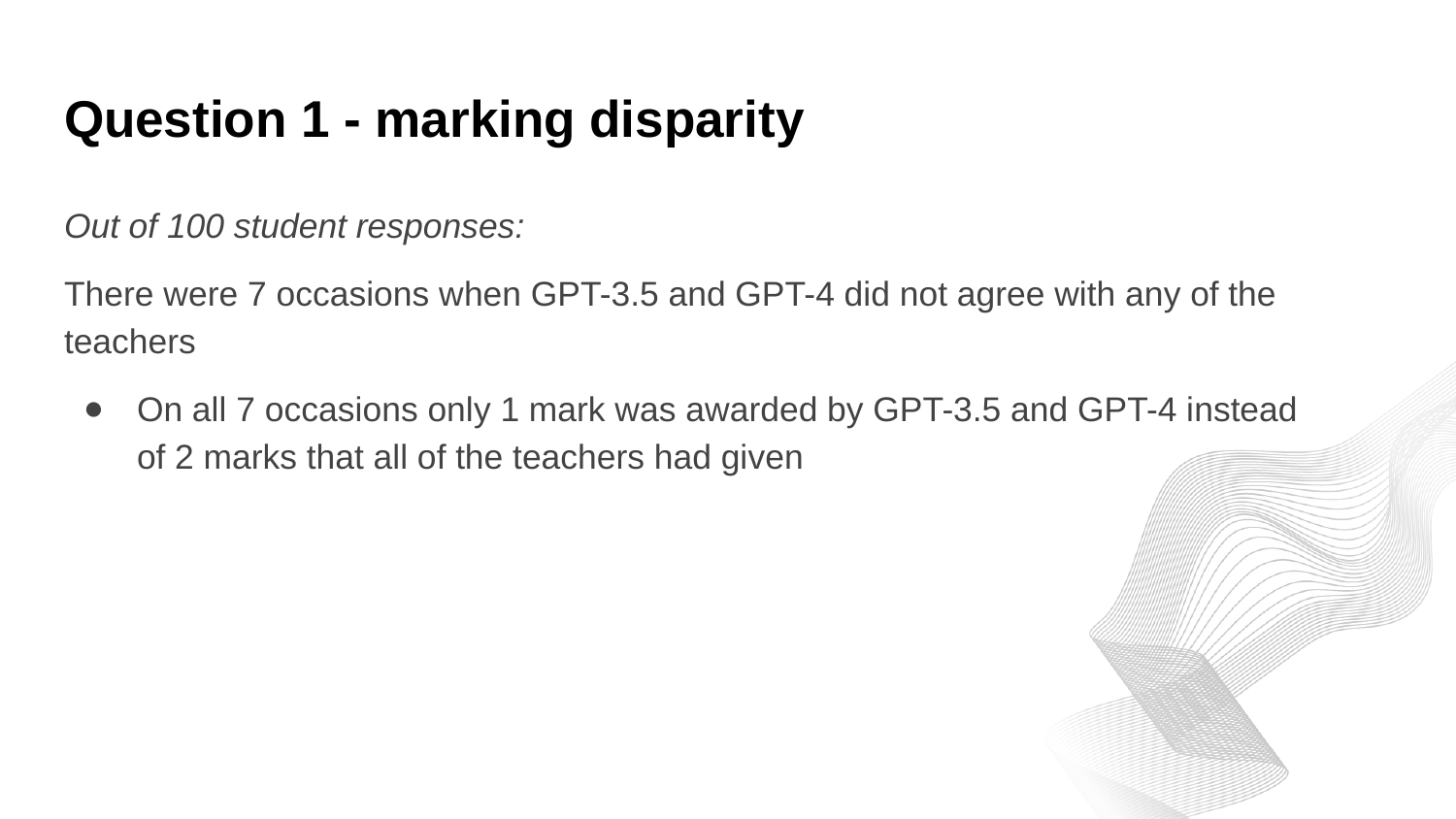

# Question 1 - marking disparity
Out of 100 student responses:
There were 7 occasions when GPT-3.5 and GPT-4 did not agree with any of the teachers
On all 7 occasions only 1 mark was awarded by GPT-3.5 and GPT-4 instead of 2 marks that all of the teachers had given